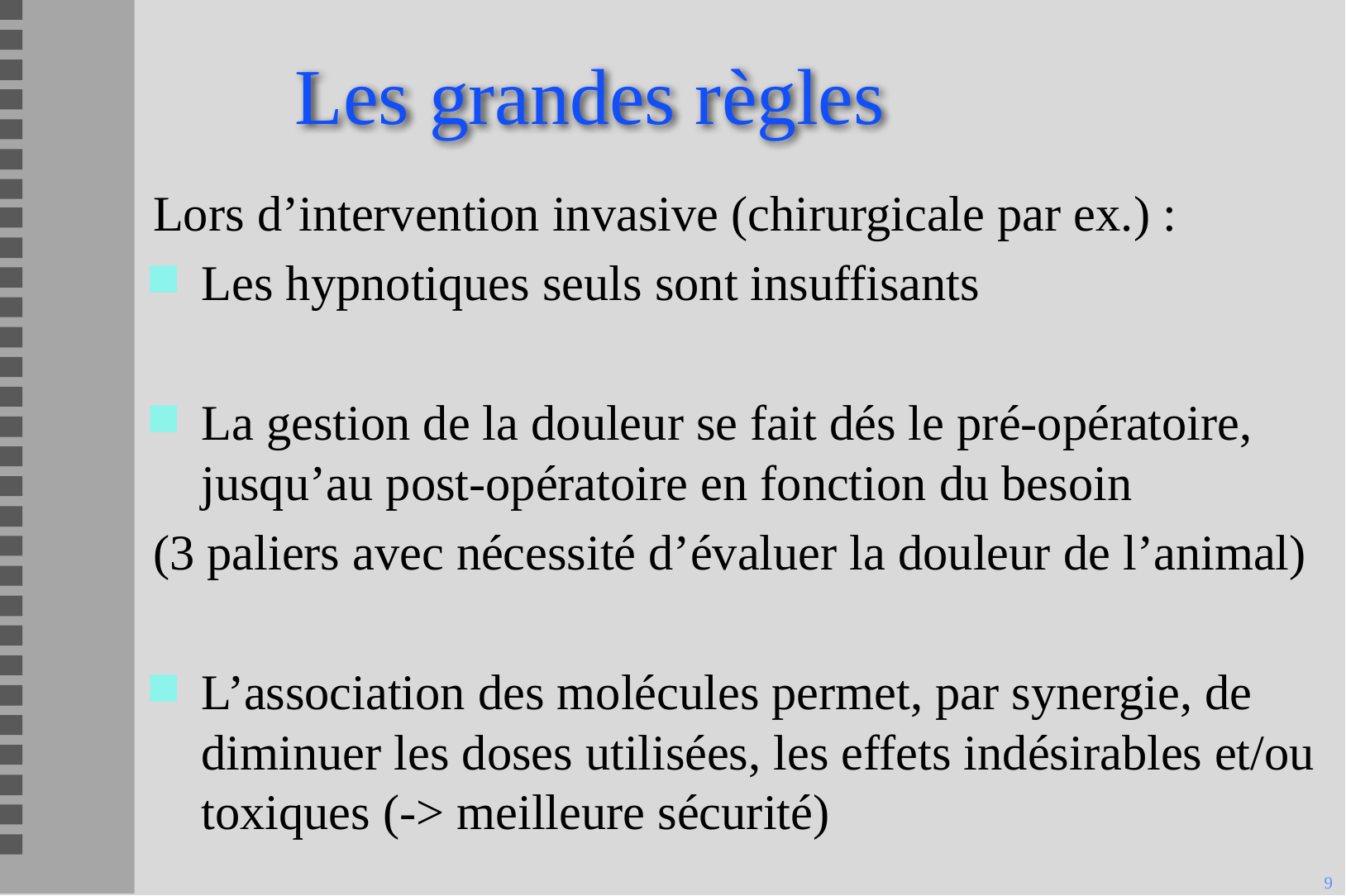

# Les grandes règles
Lors d’intervention invasive (chirurgicale par ex.) :
Les hypnotiques seuls sont insuffisants

La gestion de la douleur se fait dés le pré-opératoire, jusqu’au post-opératoire en fonction du besoin
(3 paliers avec nécessité d’évaluer la douleur de l’animal)

L’association des molécules permet, par synergie, de diminuer les doses utilisées, les effets indésirables et/ou toxiques (-> meilleure sécurité)
9